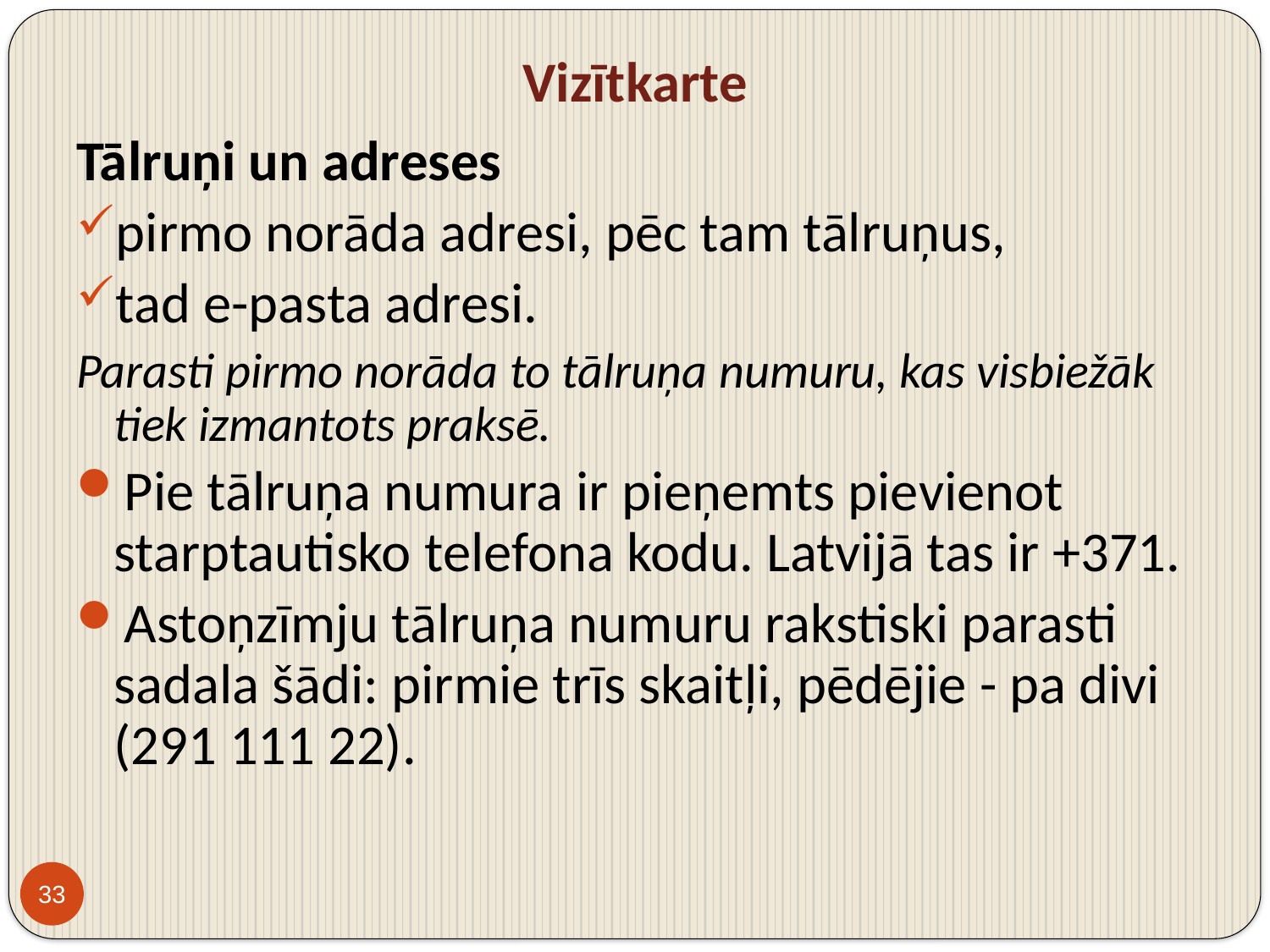

# Vizītkarte
Tālruņi un adreses
pirmo norāda adresi, pēc tam tālruņus,
tad e-pasta adresi.
Parasti pirmo norāda to tālruņa numuru, kas visbiežāk tiek izmantots praksē.
Pie tālruņa numura ir pieņemts pievienot starptautisko telefona kodu. Latvijā tas ir +371.
Astoņzīmju tālruņa numuru rakstiski parasti sadala šādi: pirmie trīs skaitļi, pēdējie - pa divi (291 111 22).

33